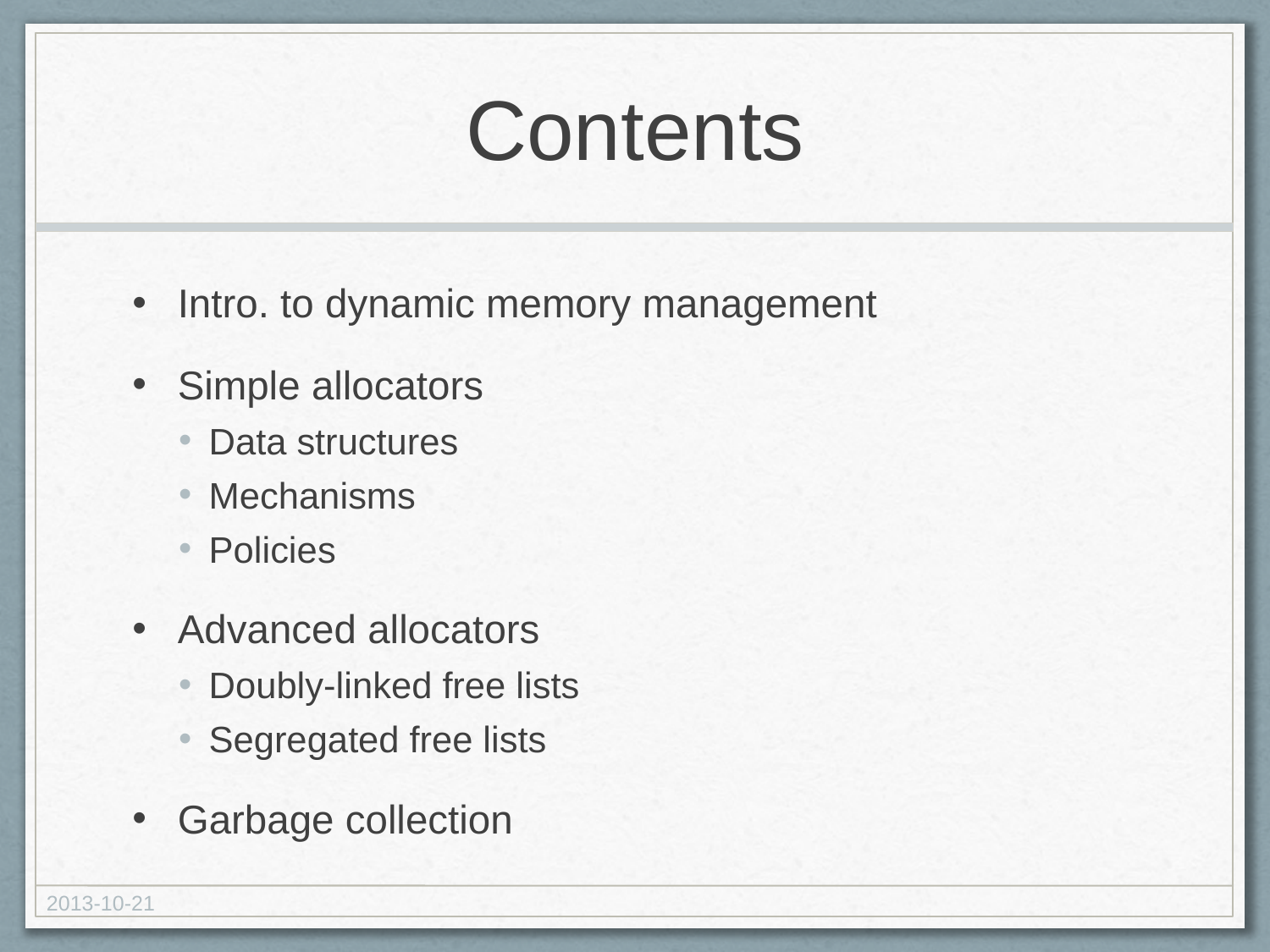

# Contents
Intro. to dynamic memory management
Simple allocators
Data structures
Mechanisms
Policies
Advanced allocators
Doubly-linked free lists
Segregated free lists
Garbage collection
2013-10-21